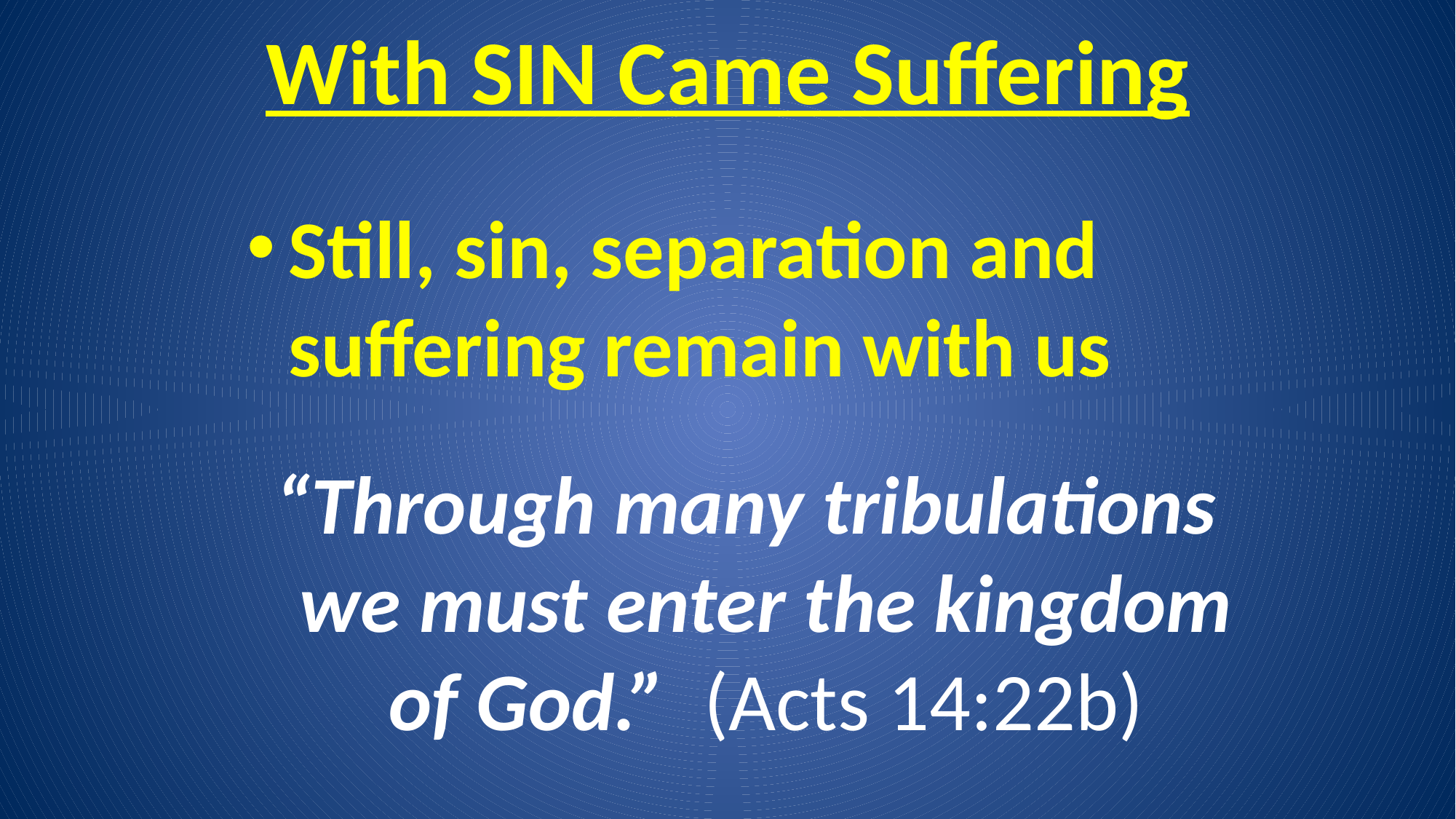

# With SIN Came Suffering
Still, sin, separation and suffering remain with us

“Through many tribulations we must enter the kingdom of God.”  (Acts 14:22b)